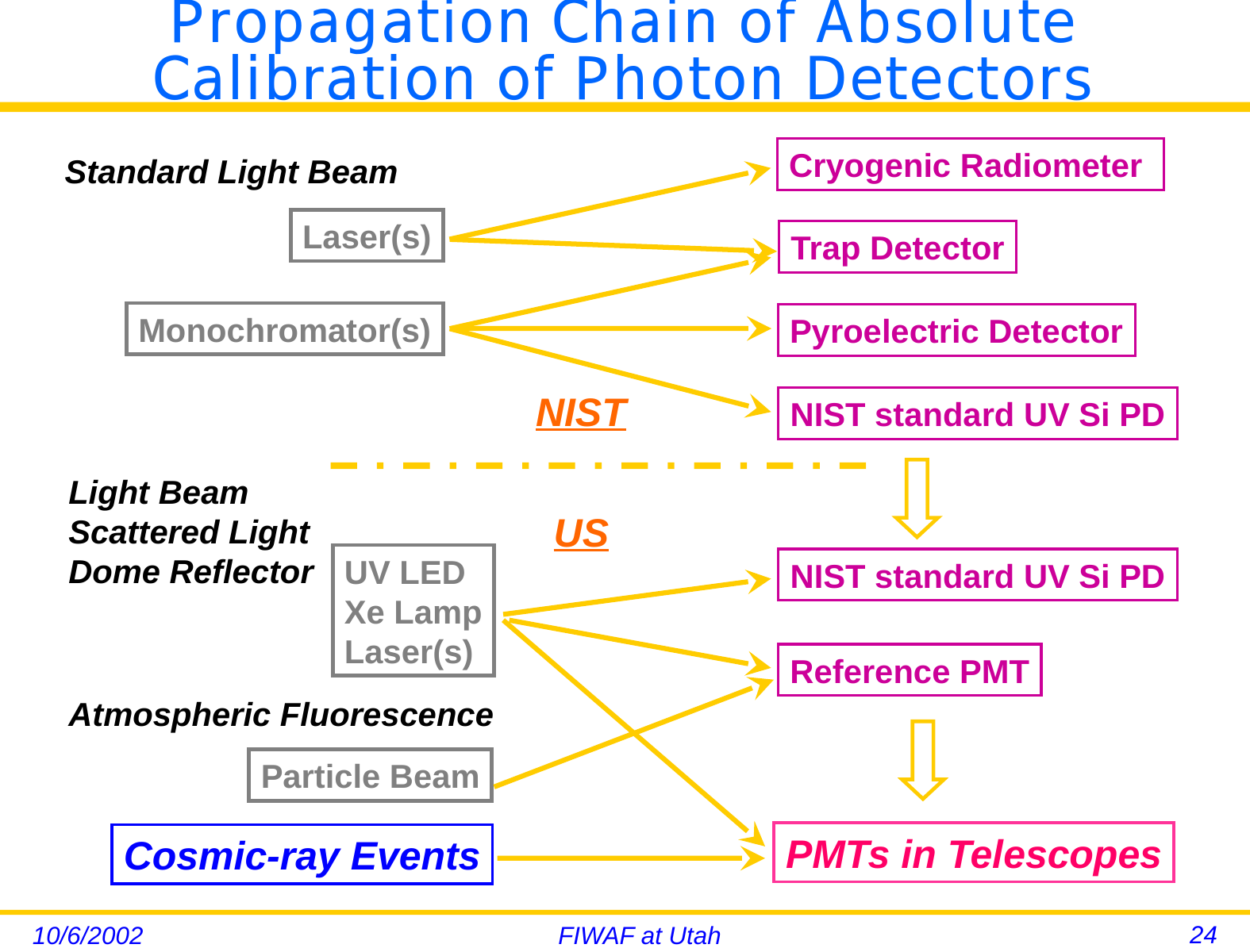

# Propagation Chain of Absolute Calibration of Photon Detectors
Cryogenic Radiometer
Standard Light Beam

Laser(s)
Trap Detector

Monochromator(s)
Pyroelectric Detector

NIST
NIST standard UV Si PD

Light Beam
Scattered Light
Dome Reflector

US
UV LED
Xe Lamp
Laser(s)
NIST standard UV Si PD

Reference PMT

Atmospheric Fluorescence

Particle Beam
PMTs in Telescopes
Cosmic-ray Events

24
10/6/2002
FIWAF at Utah